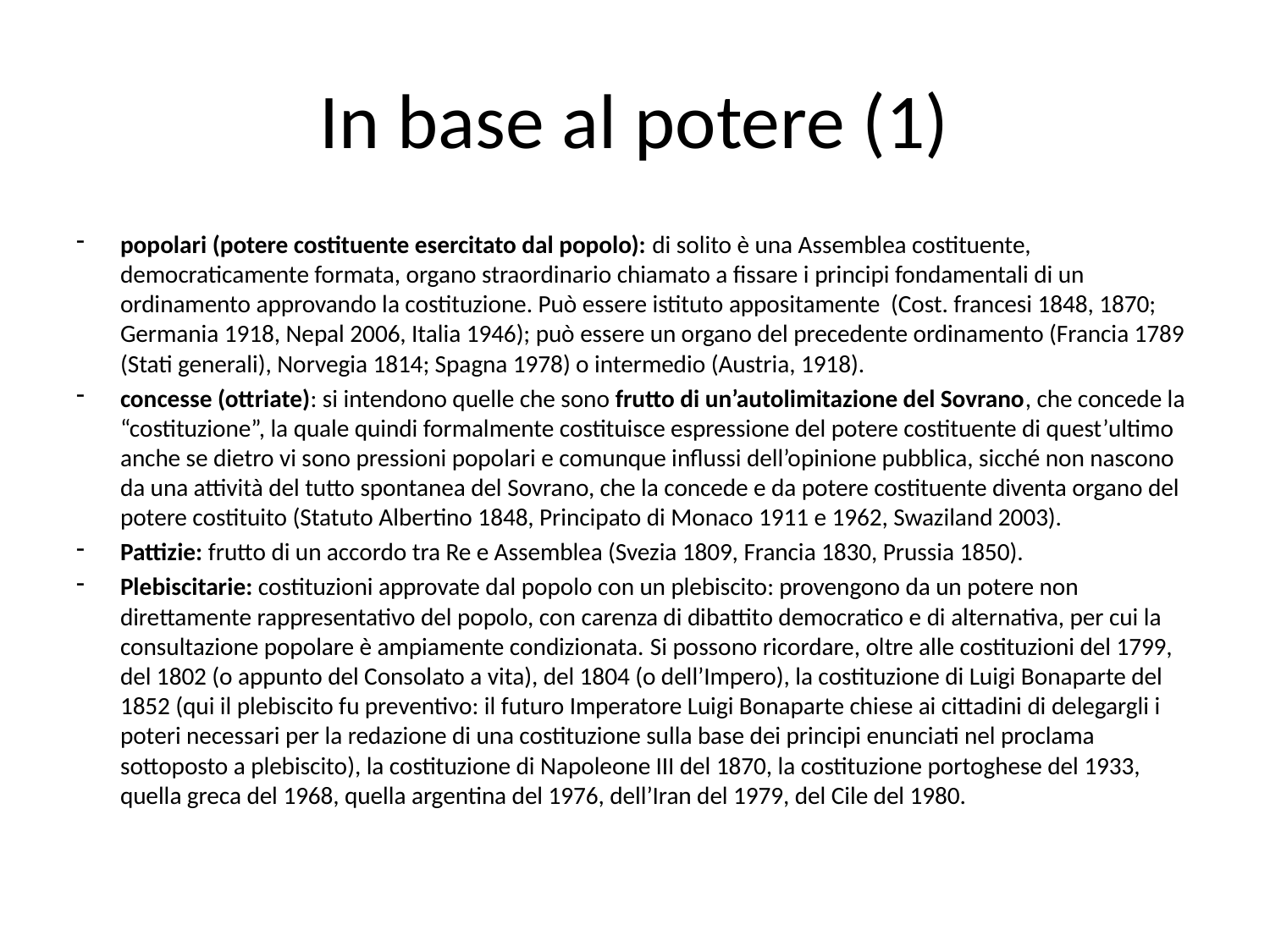

# In base al potere (1)
popolari (potere costituente esercitato dal popolo): di solito è una Assemblea costituente, democraticamente formata, organo straordinario chiamato a fissare i principi fondamentali di un ordinamento approvando la costituzione. Può essere istituto appositamente  (Cost. francesi 1848, 1870; Germania 1918, Nepal 2006, Italia 1946); può essere un organo del precedente ordinamento (Francia 1789 (Stati generali), Norvegia 1814; Spagna 1978) o intermedio (Austria, 1918).
concesse (ottriate): si intendono quelle che sono frutto di un’autolimitazione del Sovrano, che concede la “costituzione”, la quale quindi formalmente costituisce espressione del potere costituente di quest’ultimo anche se dietro vi sono pressioni popolari e comunque influssi dell’opinione pubblica, sicché non nascono da una attività del tutto spontanea del Sovrano, che la concede e da potere costituente diventa organo del potere costituito (Statuto Albertino 1848, Principato di Monaco 1911 e 1962, Swaziland 2003).
Pattizie: frutto di un accordo tra Re e Assemblea (Svezia 1809, Francia 1830, Prussia 1850).
Plebiscitarie: costituzioni approvate dal popolo con un plebiscito: provengono da un potere non direttamente rappresentativo del popolo, con carenza di dibattito democratico e di alternativa, per cui la consultazione popolare è ampiamente condizionata. Si possono ricordare, oltre alle costituzioni del 1799, del 1802 (o appunto del Consolato a vita), del 1804 (o dell’Impero), la costituzione di Luigi Bonaparte del 1852 (qui il plebiscito fu preventivo: il futuro Imperatore Luigi Bonaparte chiese ai cittadini di delegargli i poteri necessari per la redazione di una costituzione sulla base dei principi enunciati nel proclama sottoposto a plebiscito), la costituzione di Napoleone III del 1870, la costituzione portoghese del 1933, quella greca del 1968, quella argentina del 1976, dell’Iran del 1979, del Cile del 1980.